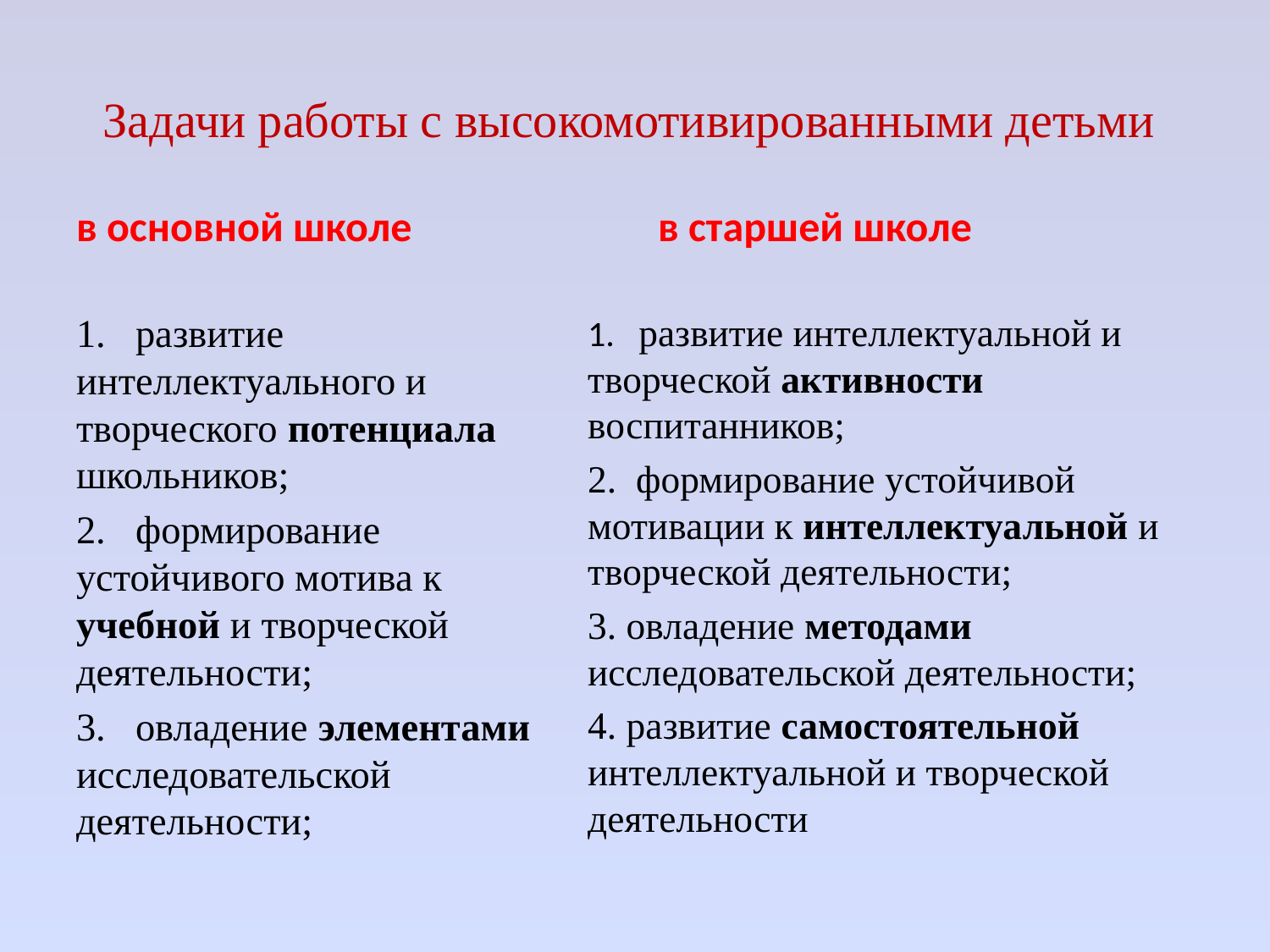

# Задачи работы с высокомотивированными детьми
в основной школе
в старшей школе
1.   развитие интеллектуального и творческого потенциала школьников;
2.   формирование устойчивого мотива к учебной и творческой деятельности;
3.   овладение элементами исследовательской деятельности;

1.   развитие интеллектуальной и творческой активности воспитанников;
2.  формирование устойчивой мотивации к интеллектуальной и творческой деятельности;
3. овладение методами исследовательской деятельности;
4. развитие самостоятельной интеллектуальной и творческой деятельности